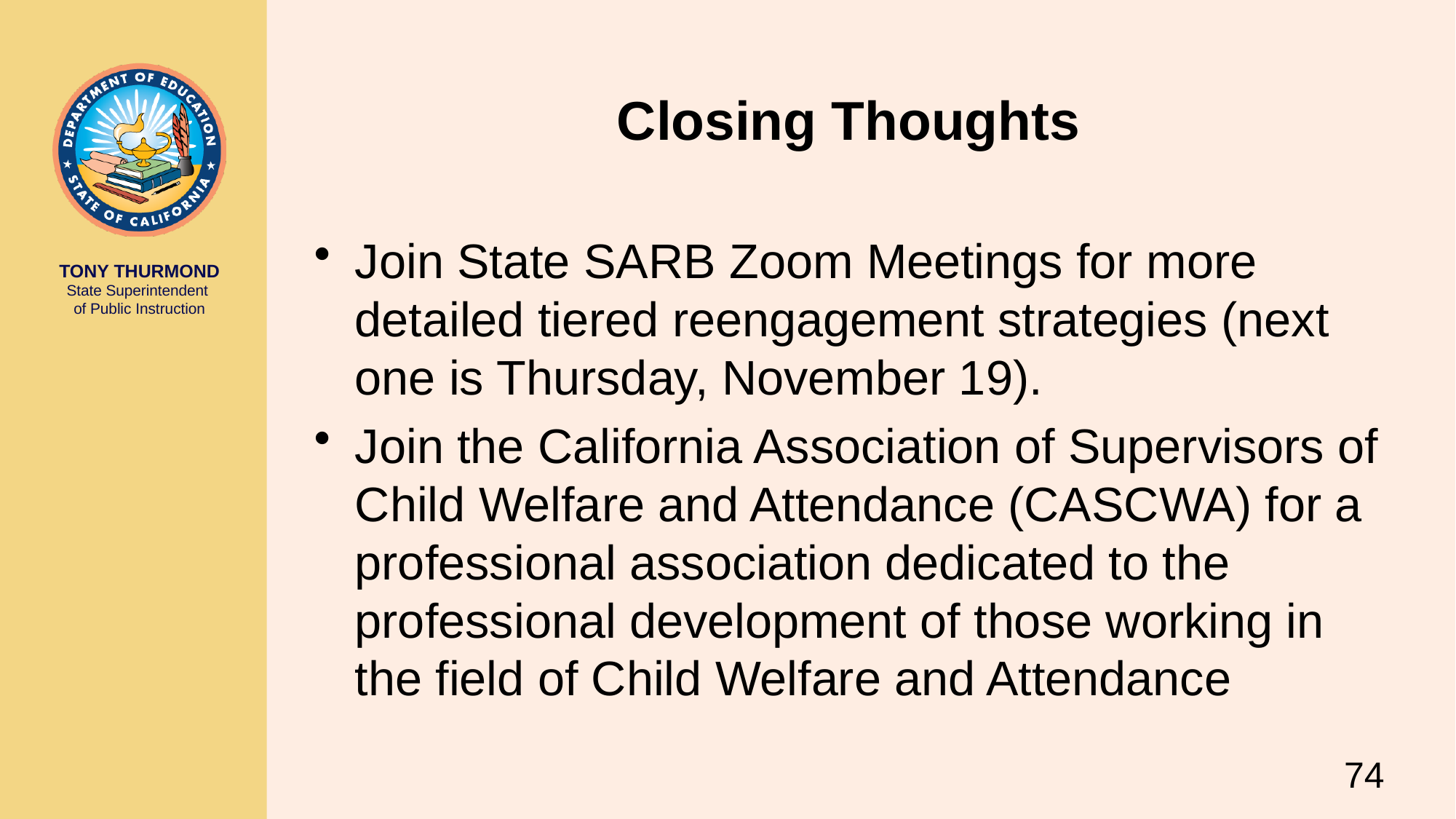

# Closing Thoughts
Join State SARB Zoom Meetings for more detailed tiered reengagement strategies (next one is Thursday, November 19).
Join the California Association of Supervisors of Child Welfare and Attendance (CASCWA) for a professional association dedicated to the professional development of those working in the field of Child Welfare and Attendance

74